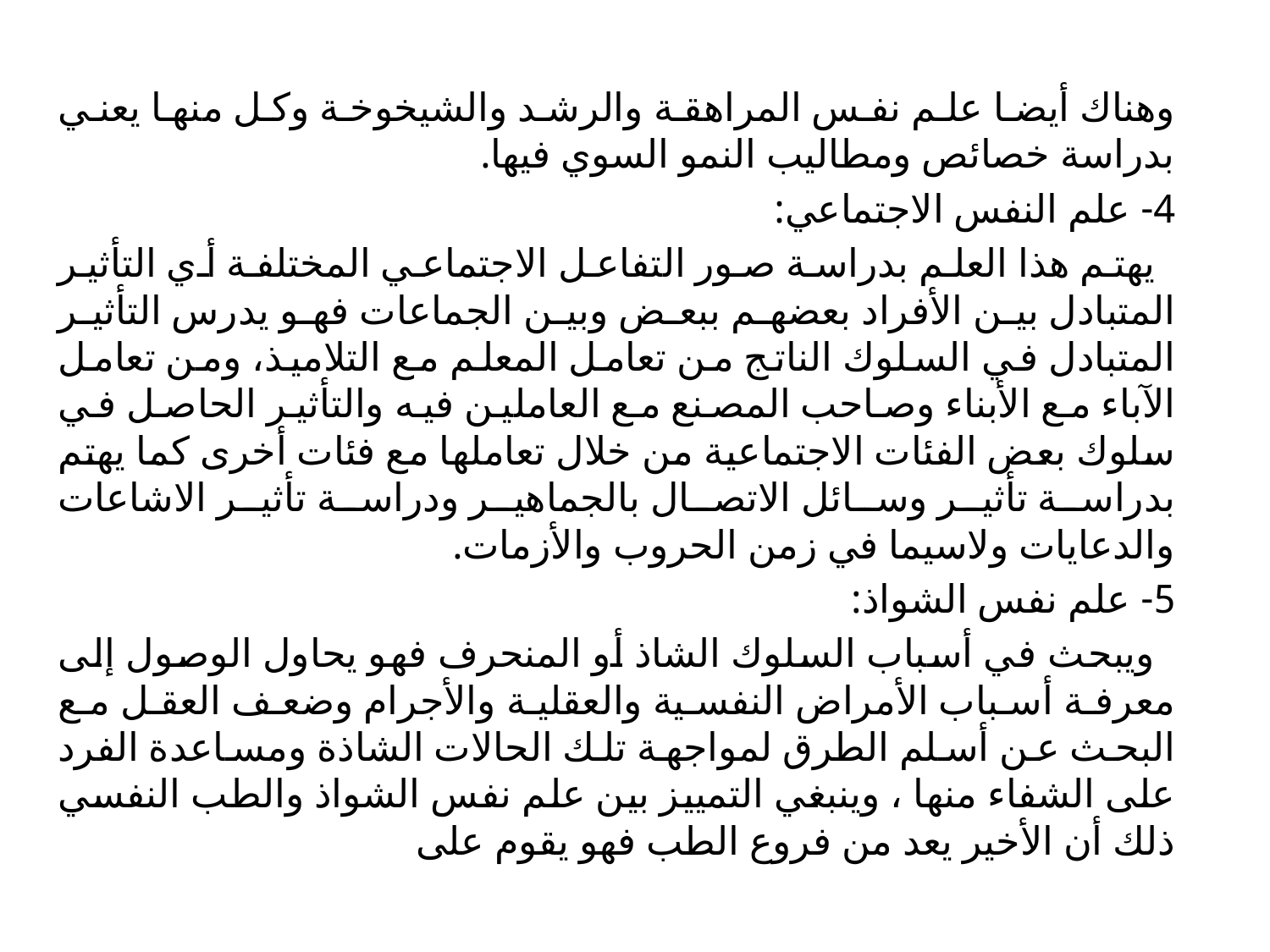

وهناك أيضا علم نفس المراهقة والرشد والشيخوخة وكل منها يعني بدراسة خصائص ومطاليب النمو السوي فيها.
4- علم النفس الاجتماعي:
  يهتم هذا العلم بدراسة صور التفاعل الاجتماعي المختلفة أي التأثير المتبادل بين الأفراد بعضهم ببعض وبين الجماعات فهو يدرس التأثير المتبادل في السلوك الناتج من تعامل المعلم مع التلاميذ، ومن تعامل الآباء مع الأبناء وصاحب المصنع مع العاملين فيه والتأثير الحاصل في سلوك بعض الفئات الاجتماعية من خلال تعاملها مع فئات أخرى كما يهتم بدراسة تأثير وسائل الاتصال بالجماهير ودراسة تأثير الاشاعات والدعايات ولاسيما في زمن الحروب والأزمات.
5- علم نفس الشواذ:
  ويبحث في أسباب السلوك الشاذ أو المنحرف فهو يحاول الوصول إلى معرفة أسباب الأمراض النفسية والعقلية والأجرام وضعف العقل مع البحث عن أسلم الطرق لمواجهة تلك الحالات الشاذة ومساعدة الفرد على الشفاء منها ، وينبغي التمييز بين علم نفس الشواذ والطب النفسي ذلك أن الأخير يعد من فروع الطب فهو يقوم على